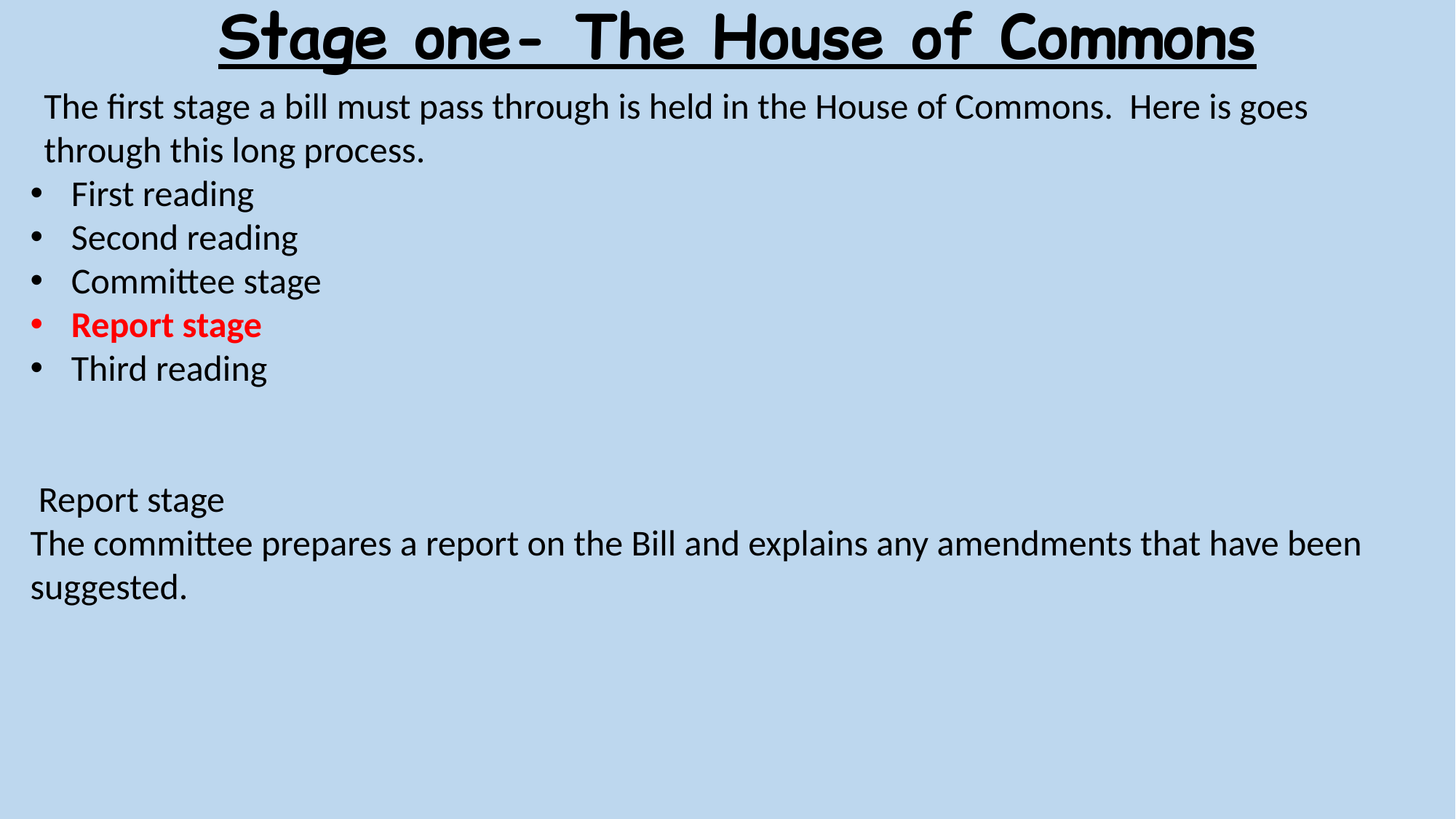

Stage one- The House of Commons
The first stage a bill must pass through is held in the House of Commons.  Here is goes through this long process.
First reading
Second reading
Committee stage
Report stage
Third reading

 Report stage
The committee prepares a report on the Bill and explains any amendments that have been suggested.